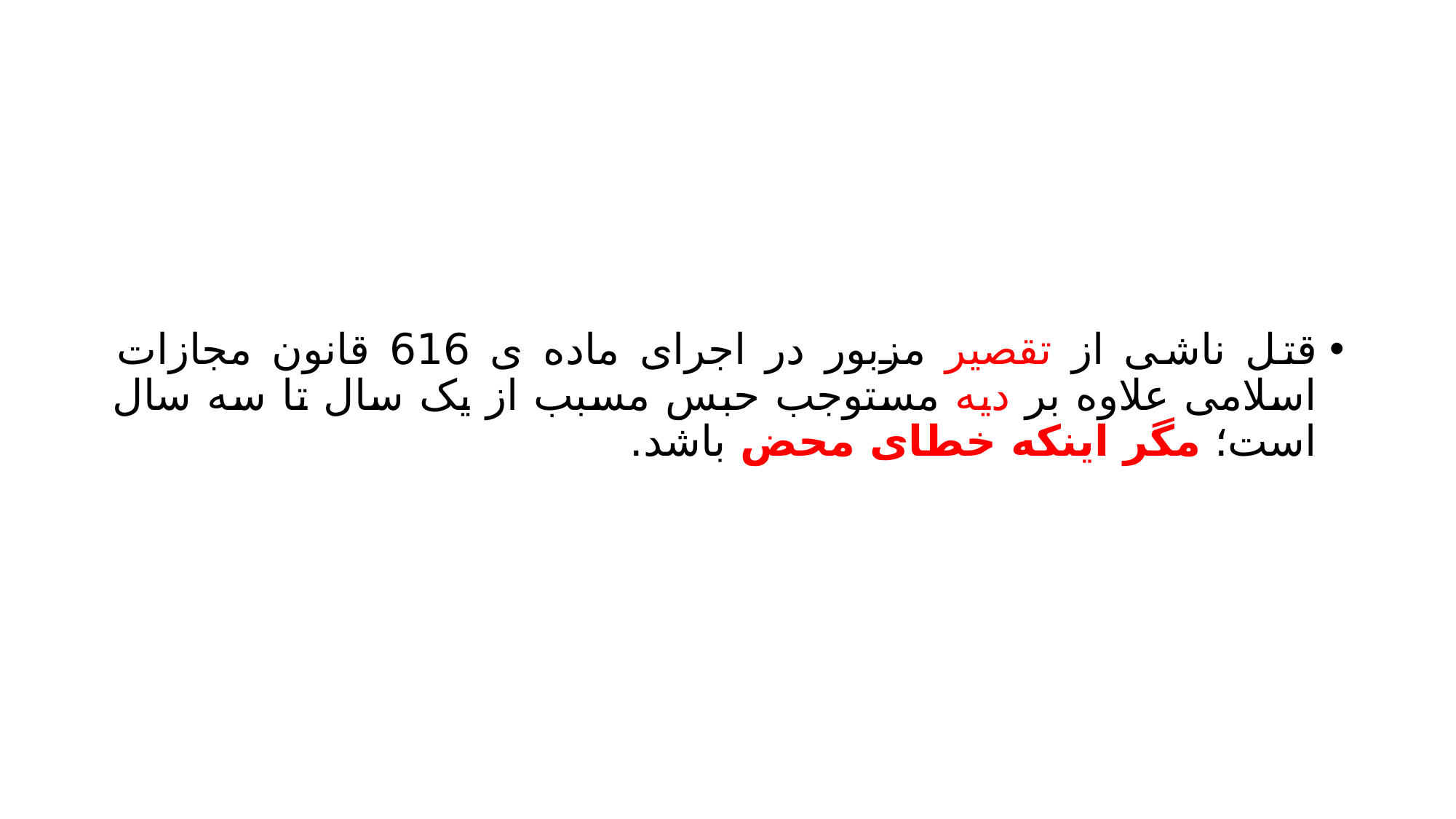

#
قتل ناشی از تقصیر مزبور در اجرای ماده ی 616 قانون مجازات اسلامی علاوه بر دیه مستوجب حبس مسبب از یک سال تا سه سال است؛ مگر اینکه خطای محض باشد.